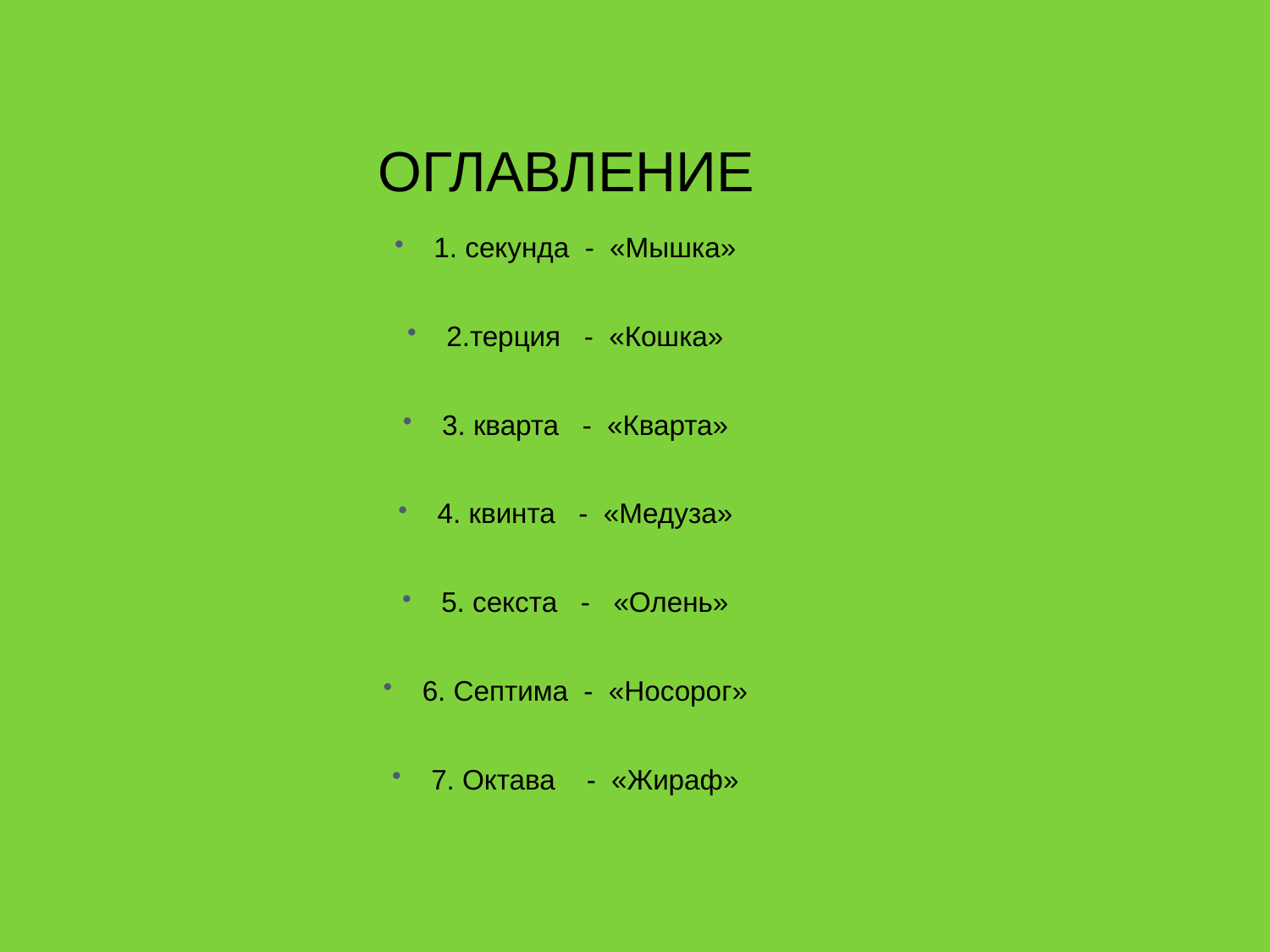

# оглавление
1. секунда  -  «Мышка»

2.терция   -  «Кошка»

3. кварта   -  «Кварта»

4. квинта   -  «Медуза»

5. секста   -   «Олень»

6. Септима  -  «Носорог»

7. Октава    -  «Жираф»